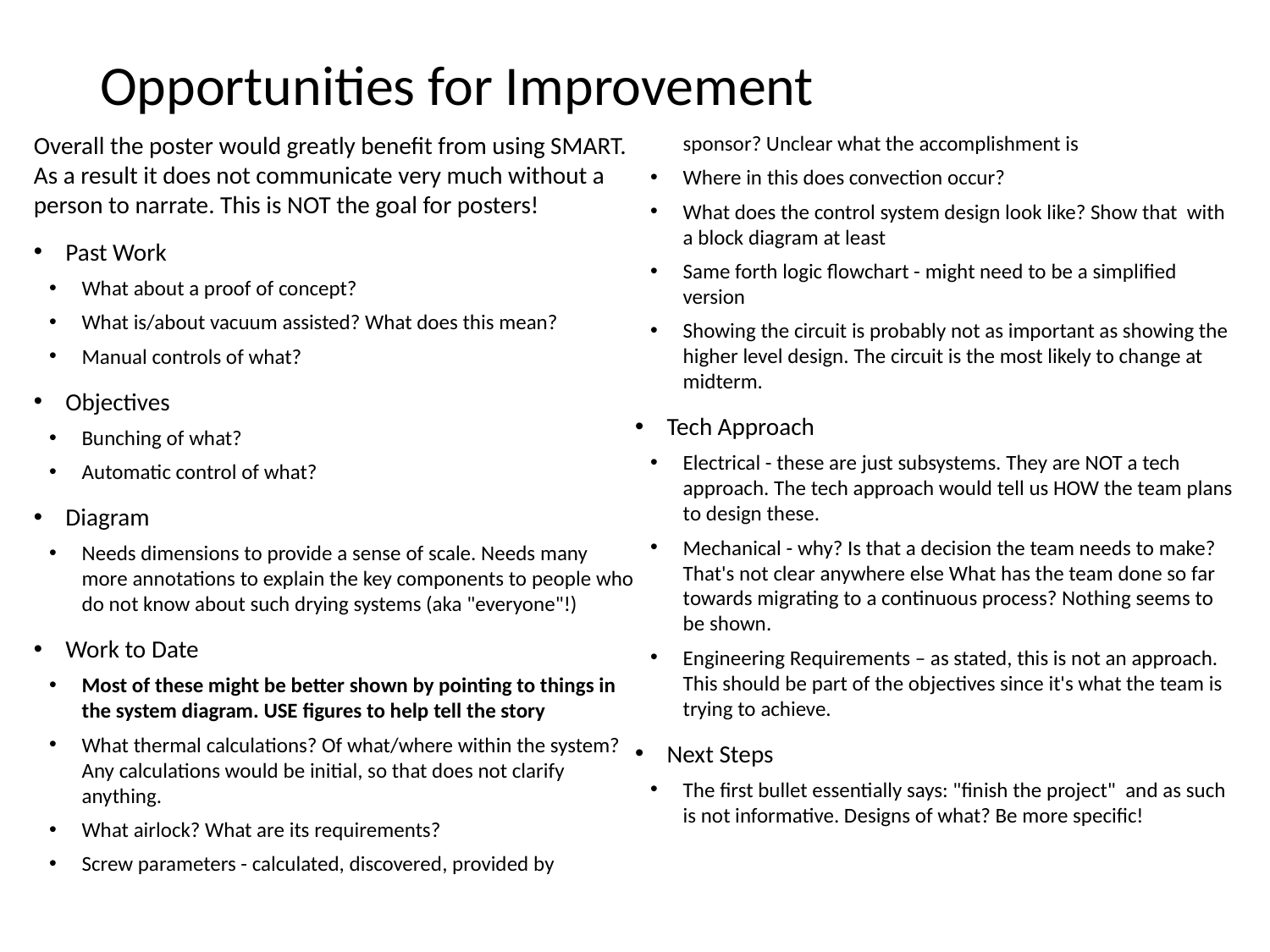

# Opportunities for Improvement
Overall the poster would greatly benefit from using SMART. As a result it does not communicate very much without a person to narrate. This is NOT the goal for posters!
Past Work
What about a proof of concept?
What is/about vacuum assisted? What does this mean?
Manual controls of what?
Objectives
Bunching of what?
Automatic control of what?
Diagram
Needs dimensions to provide a sense of scale. Needs many more annotations to explain the key components to people who do not know about such drying systems (aka "everyone"!)
Work to Date
Most of these might be better shown by pointing to things in the system diagram. USE figures to help tell the story
What thermal calculations? Of what/where within the system? Any calculations would be initial, so that does not clarify anything.
What airlock? What are its requirements?
Screw parameters - calculated, discovered, provided by sponsor? Unclear what the accomplishment is
Where in this does convection occur?
What does the control system design look like? Show that  with a block diagram at least
Same forth logic flowchart - might need to be a simplified version
Showing the circuit is probably not as important as showing the higher level design. The circuit is the most likely to change at midterm.
Tech Approach
Electrical - these are just subsystems. They are NOT a tech approach. The tech approach would tell us HOW the team plans to design these.
Mechanical - why? Is that a decision the team needs to make? That's not clear anywhere else What has the team done so far towards migrating to a continuous process? Nothing seems to be shown.
Engineering Requirements – as stated, this is not an approach. This should be part of the objectives since it's what the team is trying to achieve.
Next Steps
The first bullet essentially says: "finish the project"  and as such is not informative. Designs of what? Be more specific!